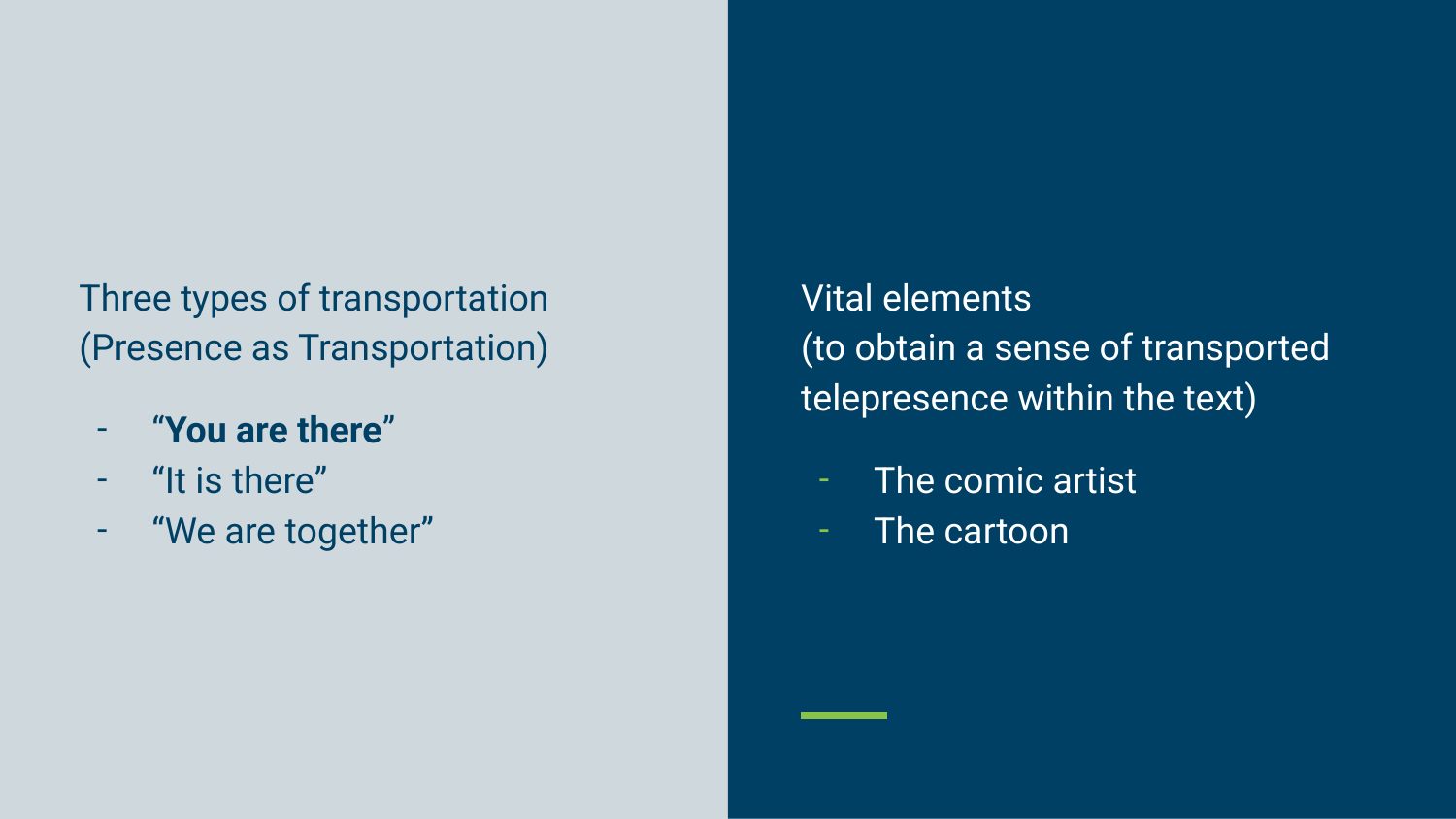

Three types of transportation
(Presence as Transportation)
“You are there”
“It is there”
“We are together”
Vital elements
(to obtain a sense of transported telepresence within the text)
The comic artist
The cartoon